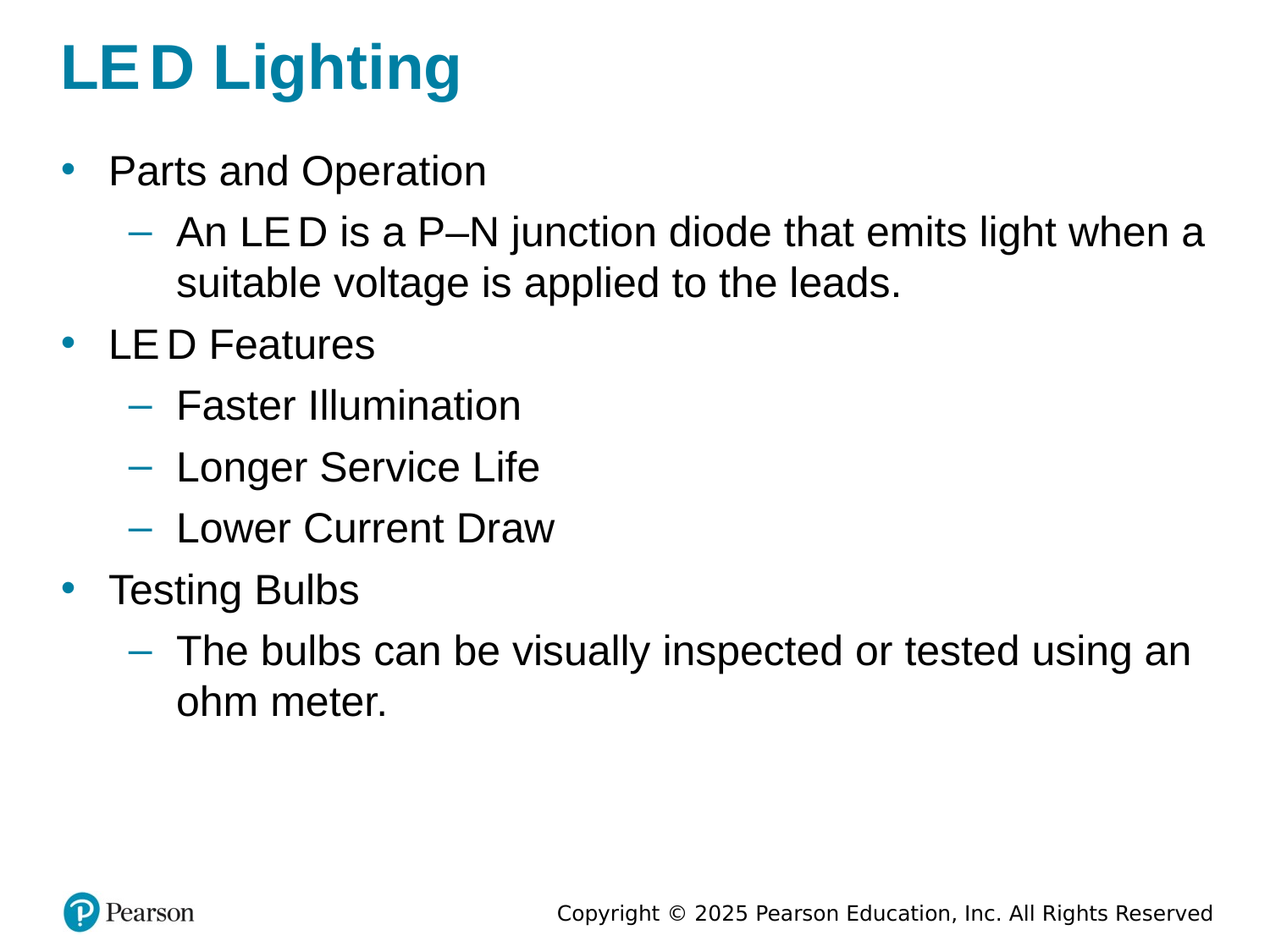

# L E D Lighting
Parts and Operation
An L E D is a P–N junction diode that emits light when a suitable voltage is applied to the leads.
L E D Features
Faster Illumination
Longer Service Life
Lower Current Draw
Testing Bulbs
The bulbs can be visually inspected or tested using an ohm meter.